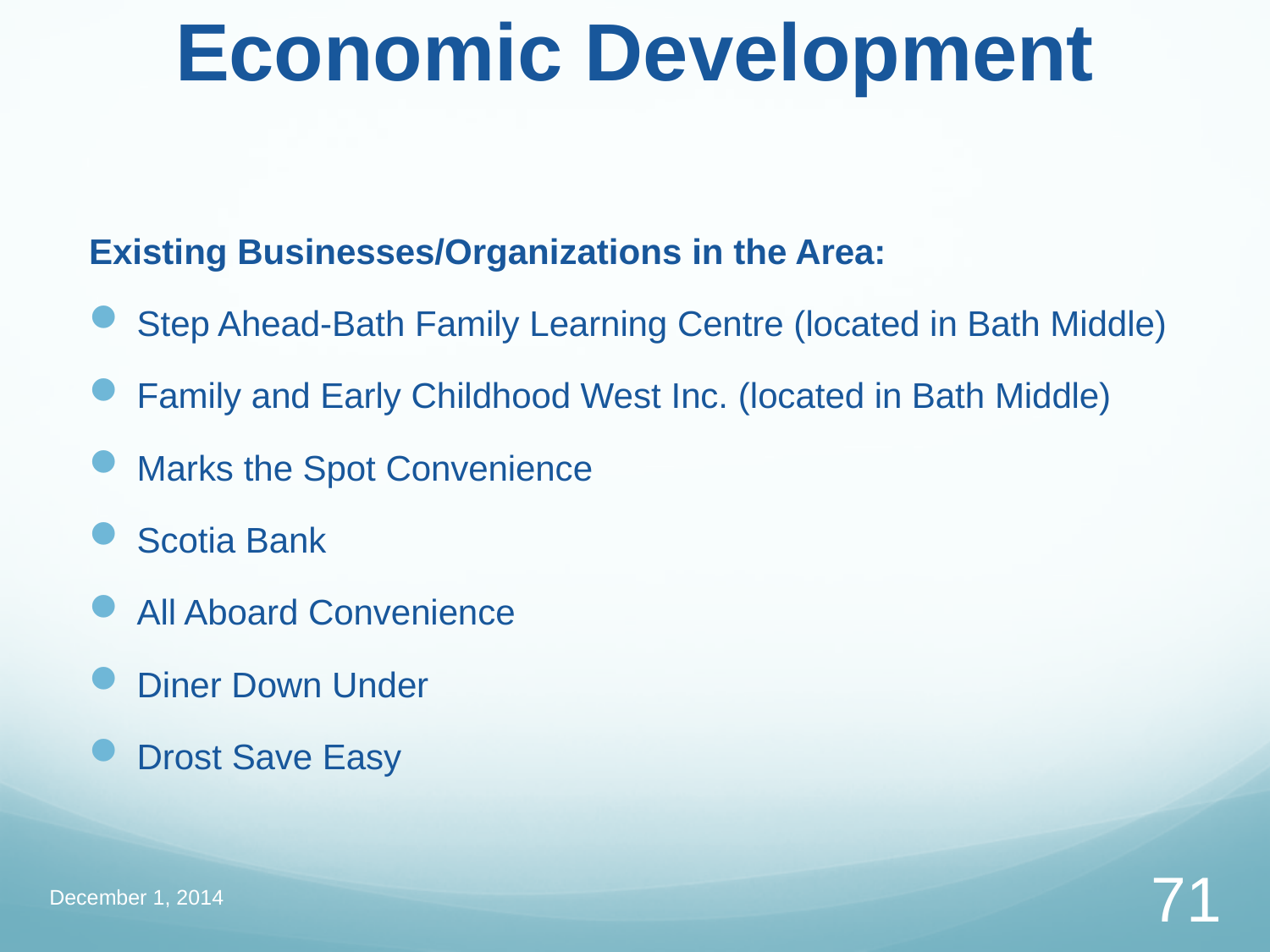

# Economic Development
Existing Businesses/Organizations in the Area:
Step Ahead-Bath Family Learning Centre (located in Bath Middle)
Family and Early Childhood West Inc. (located in Bath Middle)
Marks the Spot Convenience
Scotia Bank
All Aboard Convenience
Diner Down Under
Drost Save Easy
December 1, 2014
71